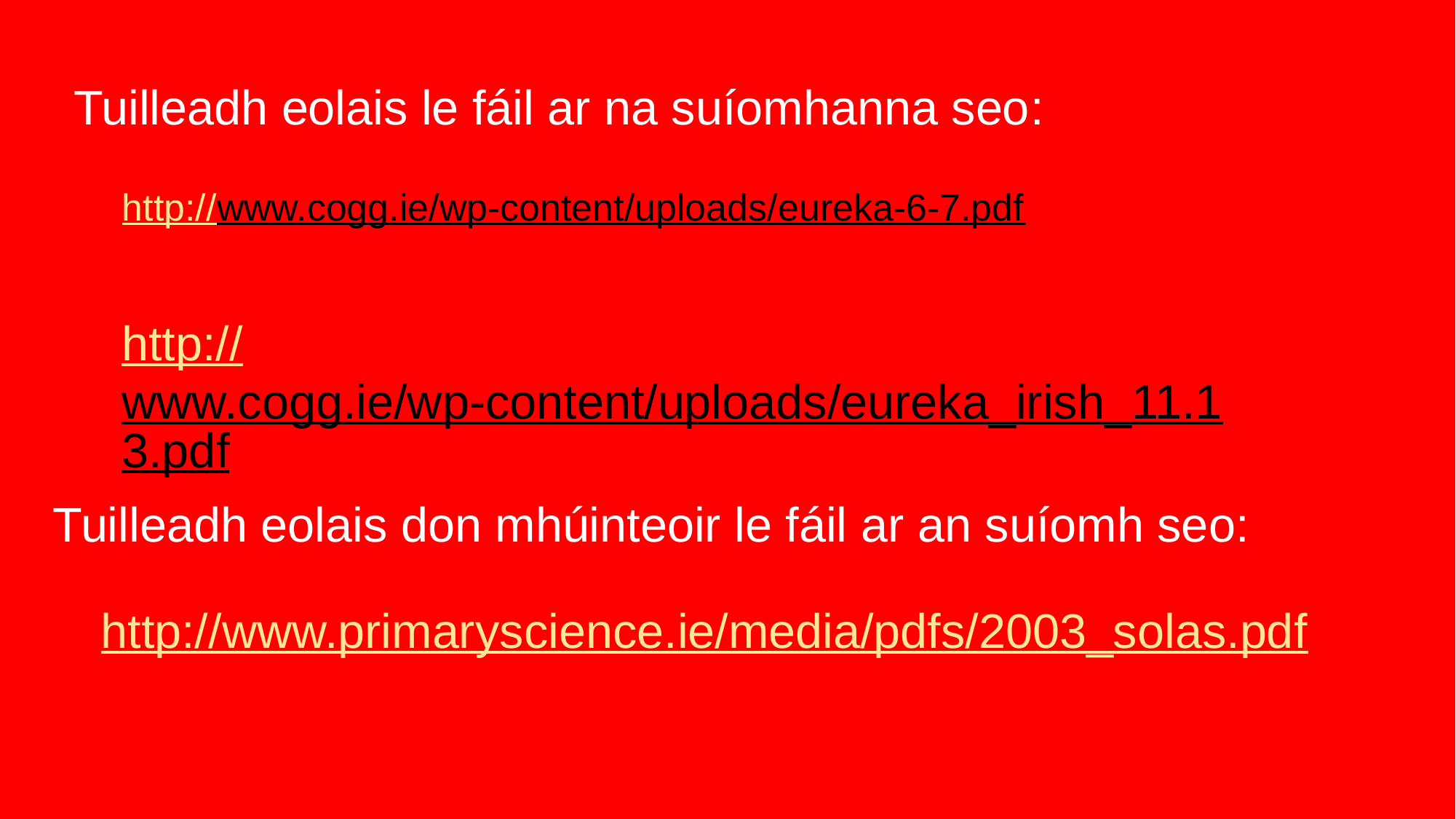

Tuilleadh eolais le fáil ar na suíomhanna seo:
http://www.cogg.ie/wp-content/uploads/eureka-6-7.pdf
http://www.cogg.ie/wp-content/uploads/eureka_irish_11.13.pdf
Tuilleadh eolais don mhúinteoir le fáil ar an suíomh seo:
http://www.primaryscience.ie/media/pdfs/2003_solas.pdf